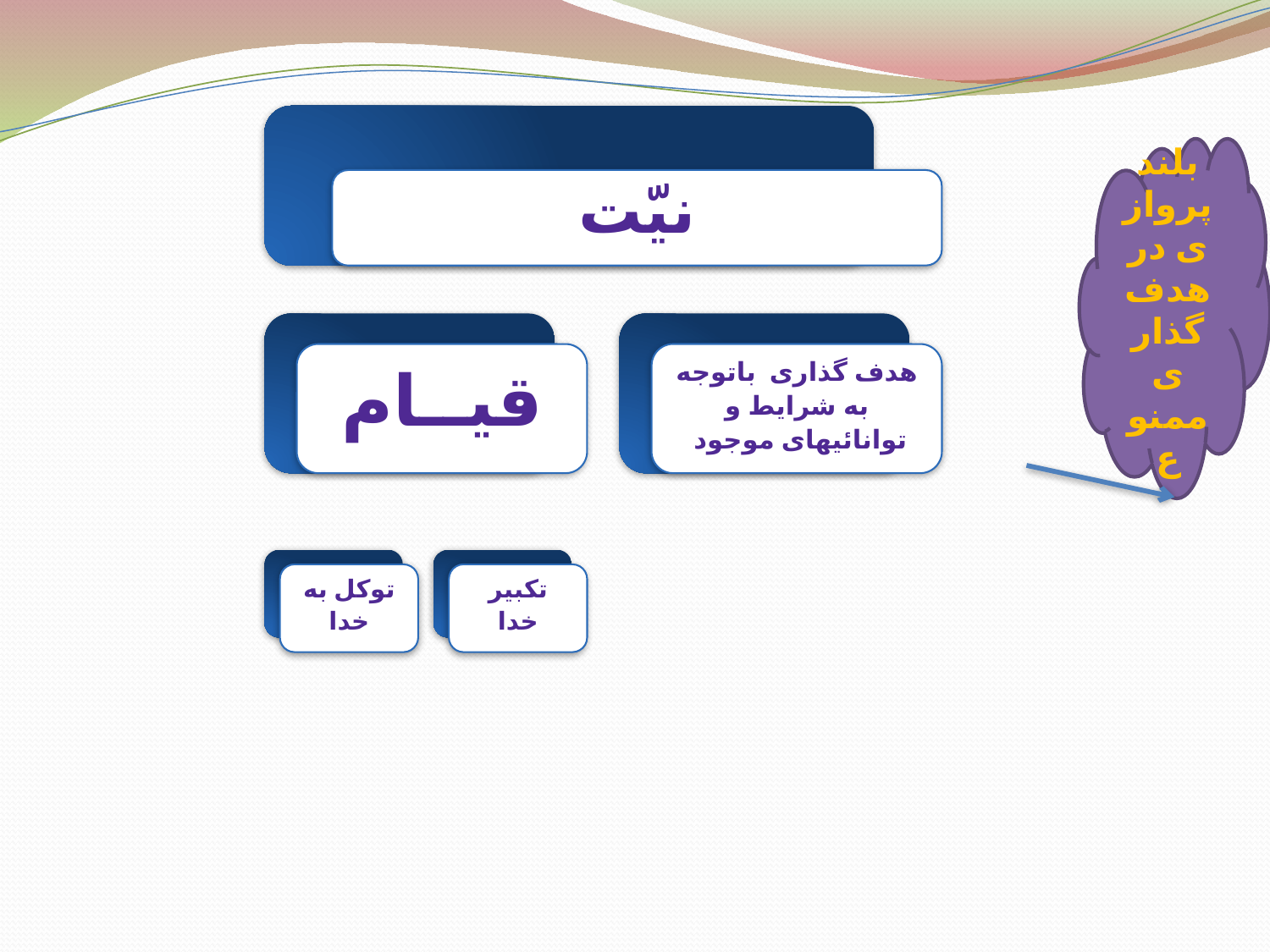

نیّت
قیــام
توکل به خدا
تکبیر خدا
هدف گذاری  باتوجه به شرایط و توانائیهای موجود
بلند پروازی در هدف گذاری ممنوع